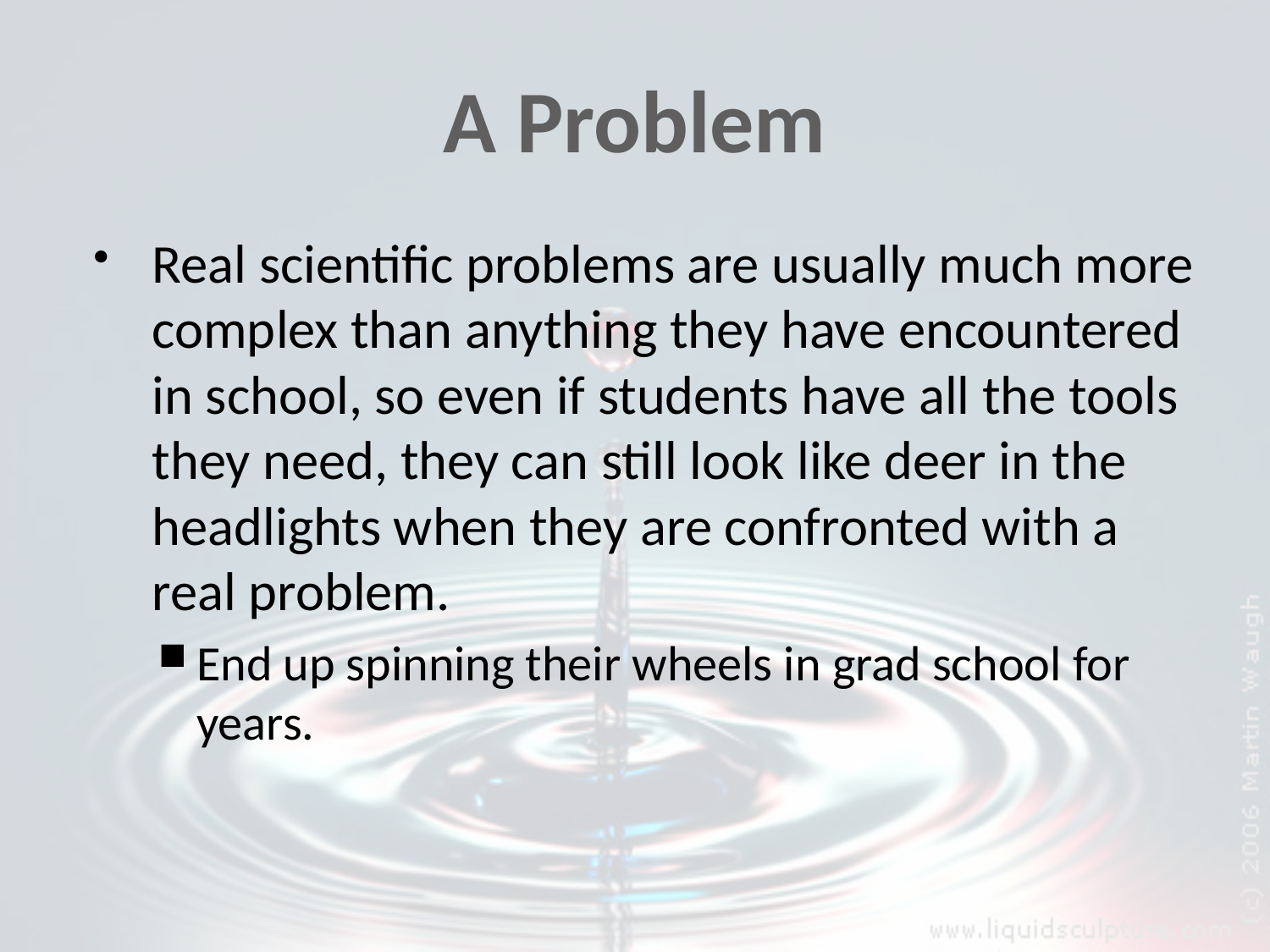

# A Problem
Real scientific problems are usually much more complex than anything they have encountered in school, so even if students have all the tools they need, they can still look like deer in the headlights when they are confronted with a real problem.
End up spinning their wheels in grad school for years.